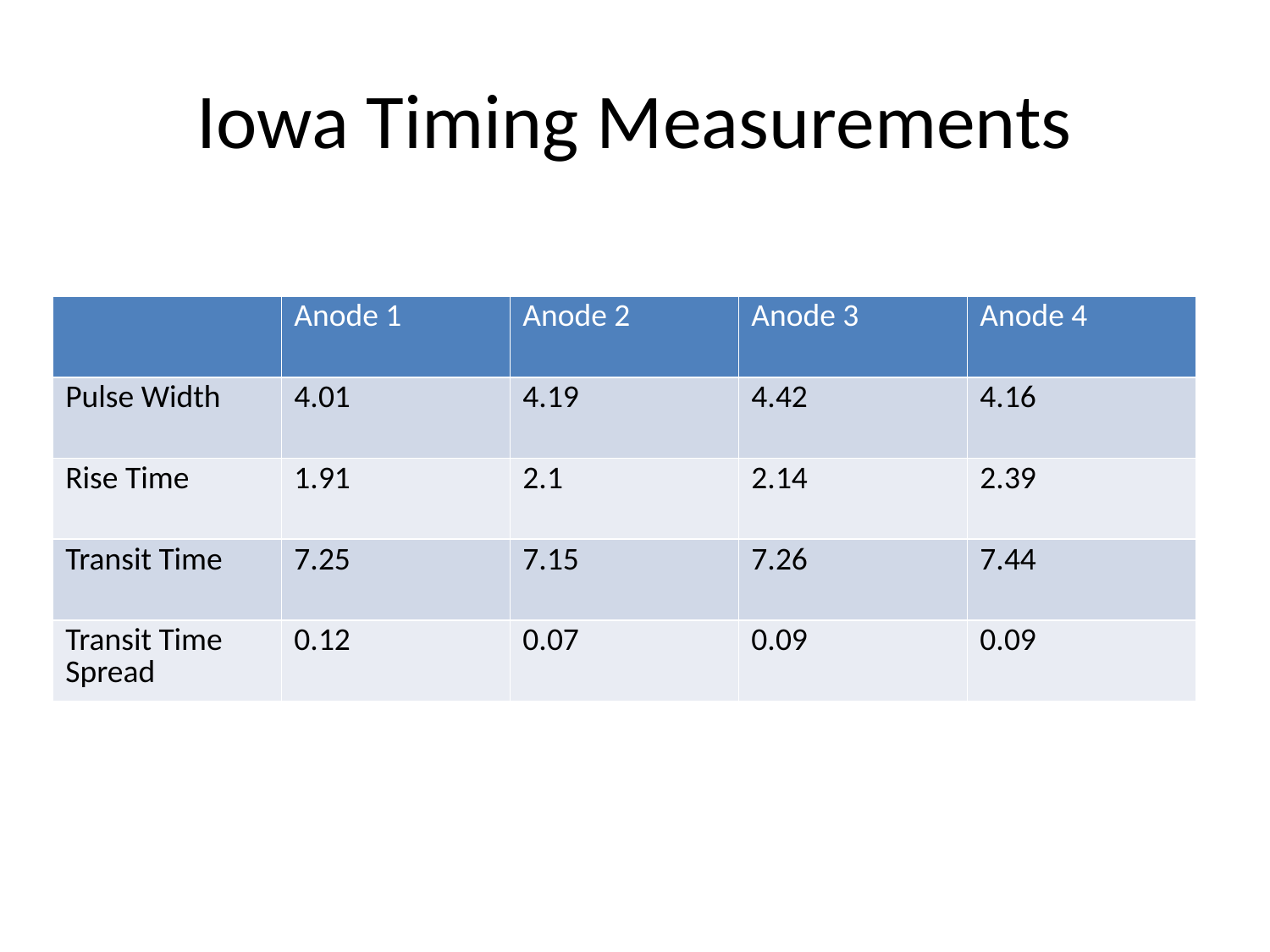

# Iowa Timing Measurements
|  | Anode 1 | Anode 2 | Anode 3 | Anode 4 |
| --- | --- | --- | --- | --- |
| Pulse Width | 4.01 | 4.19 | 4.42 | 4.16 |
| Rise Time | 1.91 | 2.1 | 2.14 | 2.39 |
| Transit Time | 7.25 | 7.15 | 7.26 | 7.44 |
| Transit Time Spread | 0.12 | 0.07 | 0.09 | 0.09 |